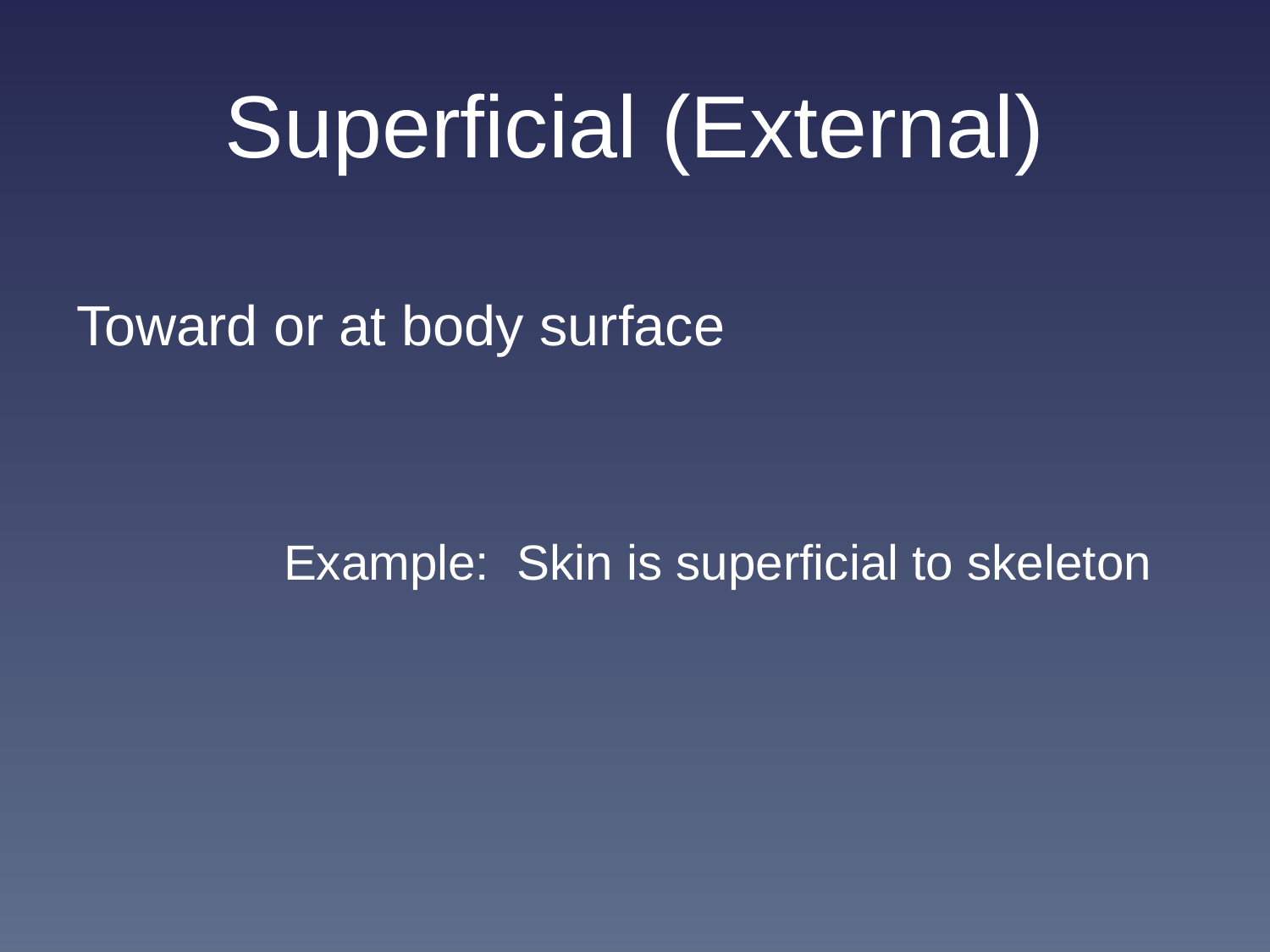

# Superficial (External)
Toward or at body surface
Example:  Skin is superficial to skeleton